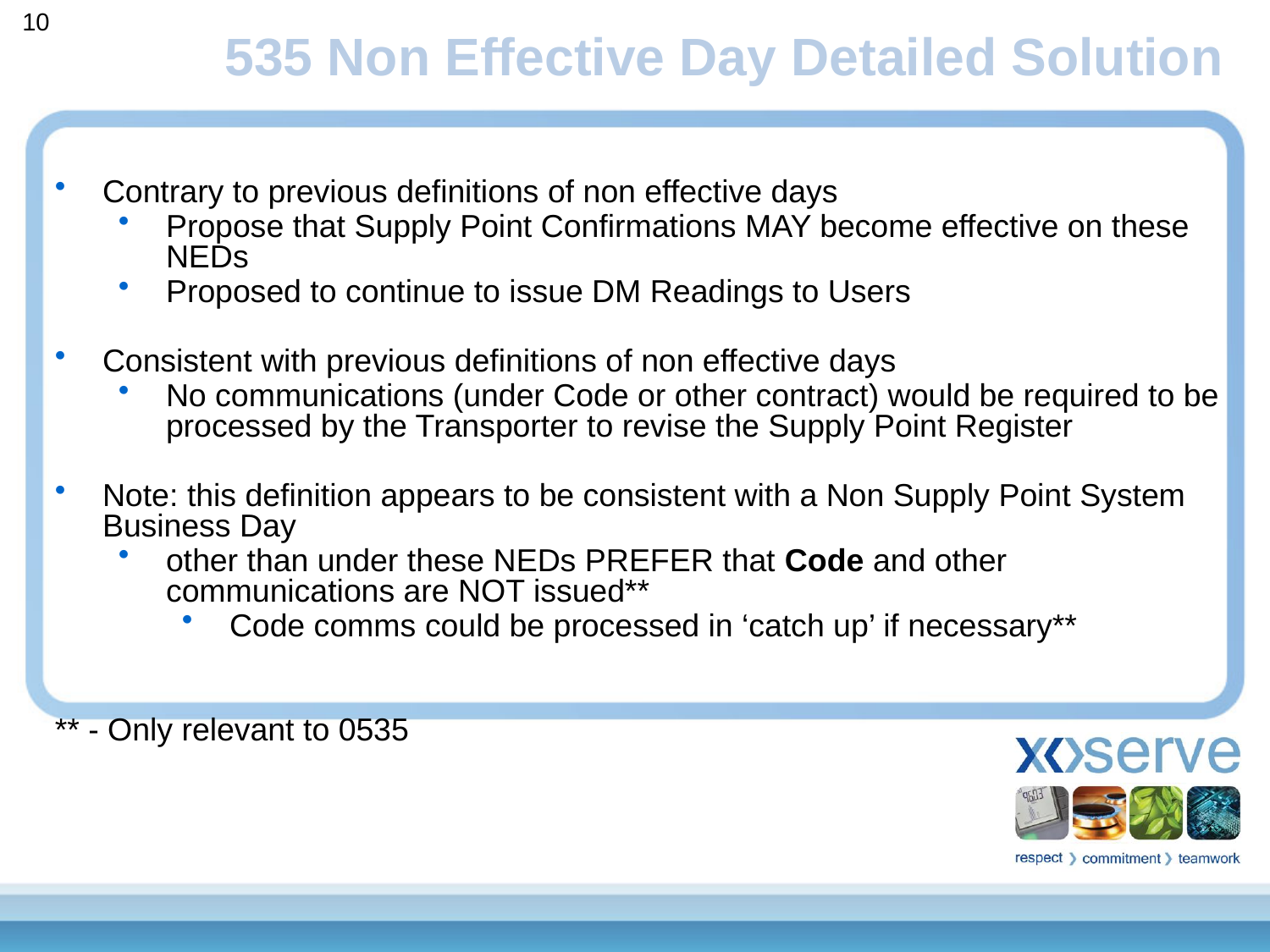

10
535 Non Effective Day Detailed Solution

Contrary to previous definitions of non effective days
Propose that Supply Point Confirmations MAY become effective on these NEDs
Proposed to continue to issue DM Readings to Users

Consistent with previous definitions of non effective days
No communications (under Code or other contract) would be required to be processed by the Transporter to revise the Supply Point Register

Note: this definition appears to be consistent with a Non Supply Point System Business Day
other than under these NEDs PREFER that Code and other communications are NOT issued**
Code comms could be processed in ‘catch up’ if necessary**

** - Only relevant to 0535